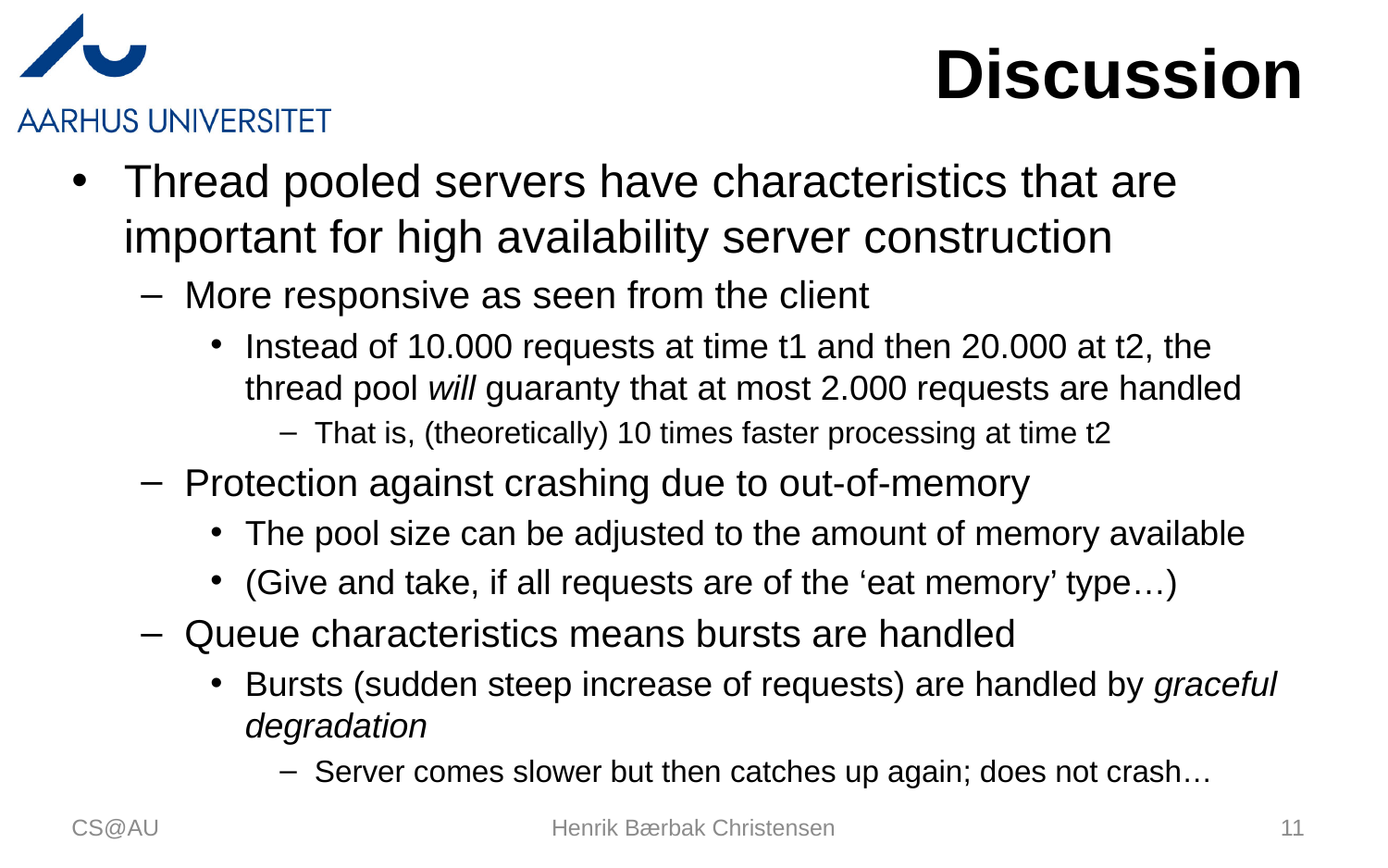

# Discussion
Thread pooled servers have characteristics that are important for high availability server construction
More responsive as seen from the client
Instead of 10.000 requests at time t1 and then 20.000 at t2, the thread pool will guaranty that at most 2.000 requests are handled
That is, (theoretically) 10 times faster processing at time t2
Protection against crashing due to out-of-memory
The pool size can be adjusted to the amount of memory available
(Give and take, if all requests are of the ‘eat memory’ type…)
Queue characteristics means bursts are handled
Bursts (sudden steep increase of requests) are handled by graceful degradation
Server comes slower but then catches up again; does not crash…
CS@AU
Henrik Bærbak Christensen
11